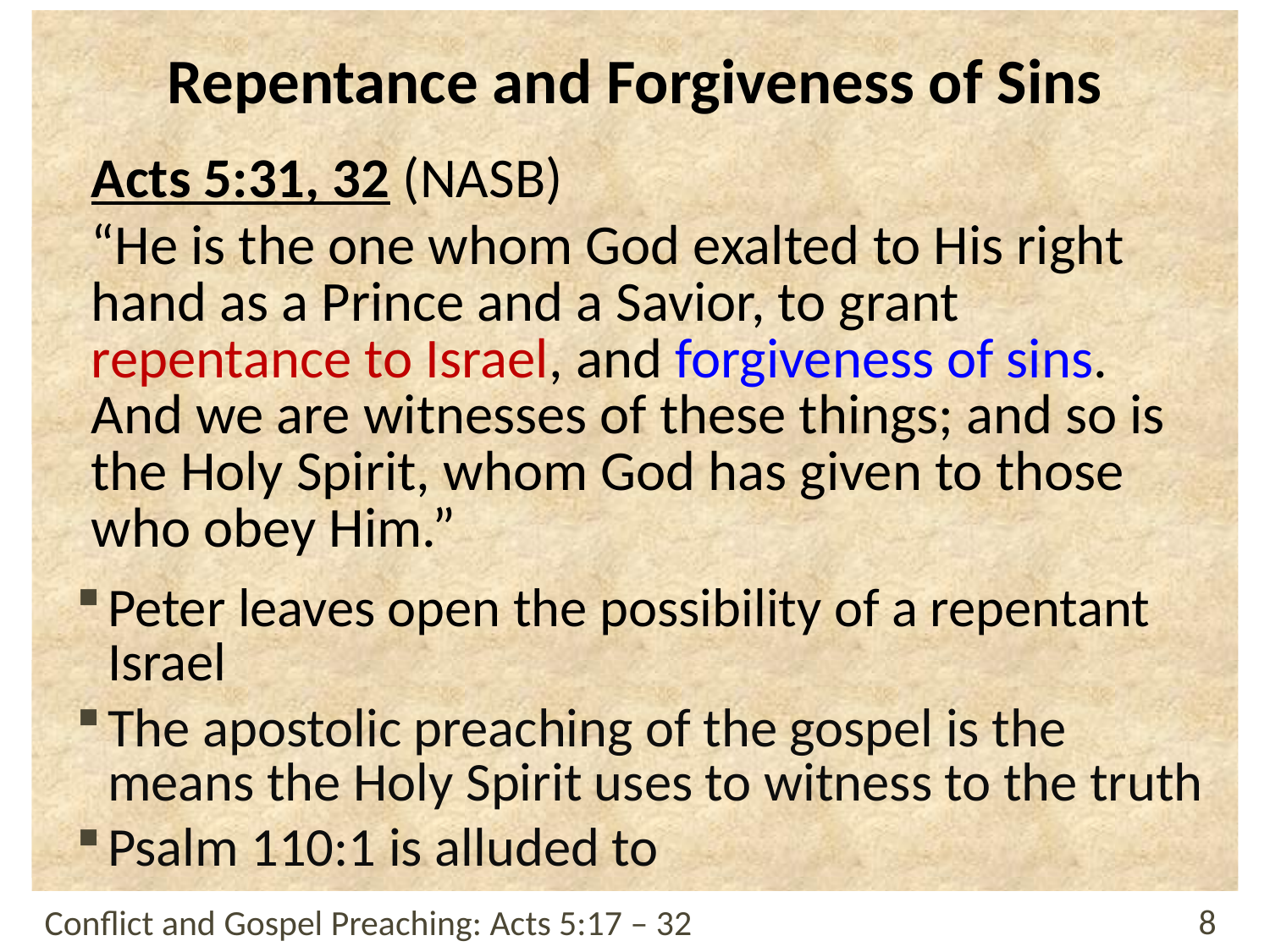

# Repentance and Forgiveness of Sins
Acts 5:31, 32 (NASB)
“He is the one whom God exalted to His right hand as a Prince and a Savior, to grant repentance to Israel, and forgiveness of sins. And we are witnesses of these things; and so is the Holy Spirit, whom God has given to those who obey Him.”

Peter leaves open the possibility of a repentant Israel
The apostolic preaching of the gospel is the means the Holy Spirit uses to witness to the truth
Psalm 110:1 is alluded to

Conflict and Gospel Preaching: Acts 5:17 – 32